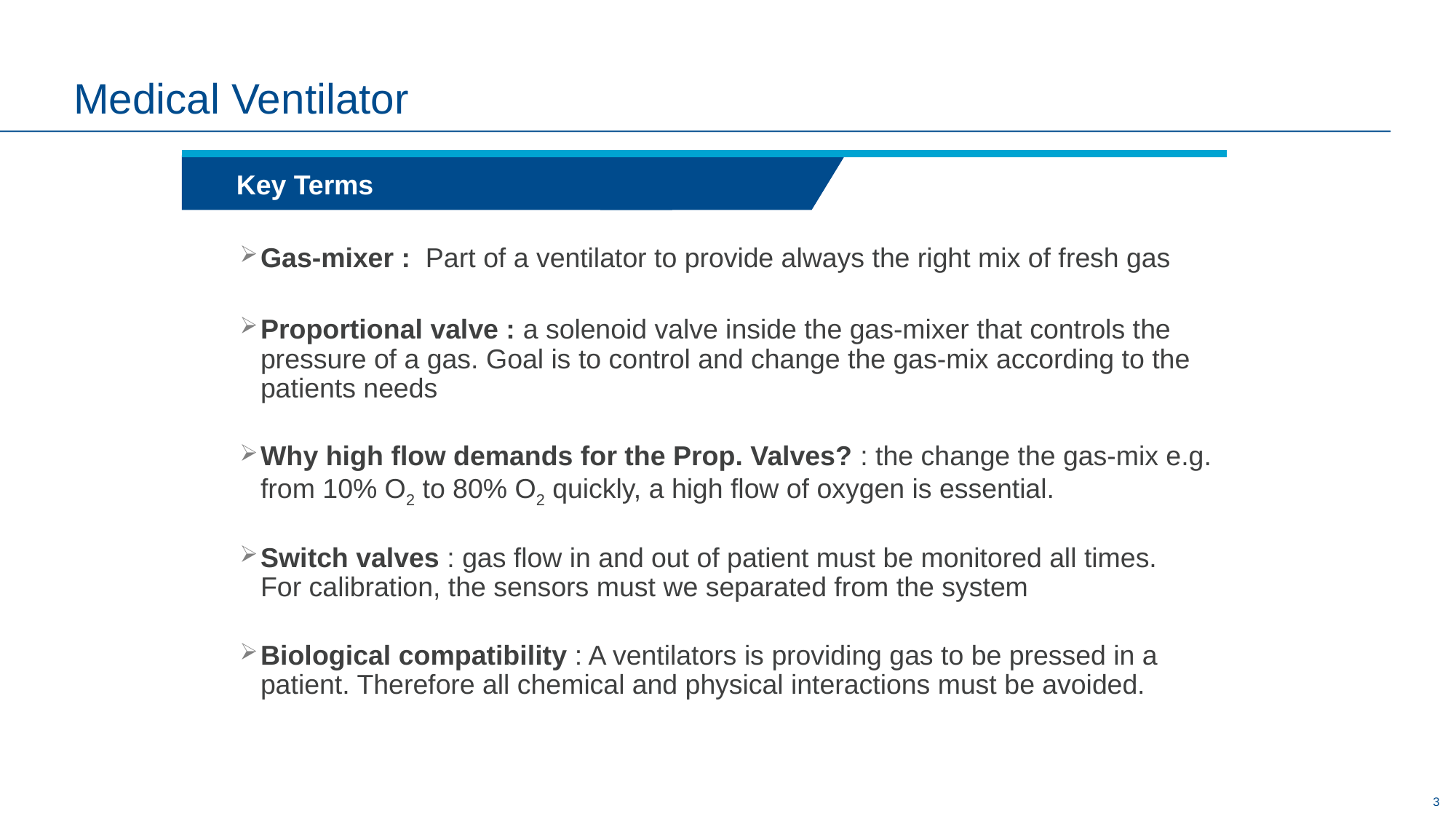

# Medical Ventilator

Key Terms
Gas-mixer :  Part of a ventilator to provide always the right mix of fresh gas
Proportional valve : a solenoid valve inside the gas-mixer that controls the  pressure of a gas. Goal is to control and change the gas-mix according to the patients needs
Why high flow demands for the Prop. Valves? : the change the gas-mix e.g. from 10% O2 to 80% O2 quickly, a high flow of oxygen is essential.
Switch valves : gas flow in and out of patient must be monitored all times.
For calibration, the sensors must we separated from the system
Biological compatibility : A ventilators is providing gas to be pressed in a patient. Therefore all chemical and physical interactions must be avoided.